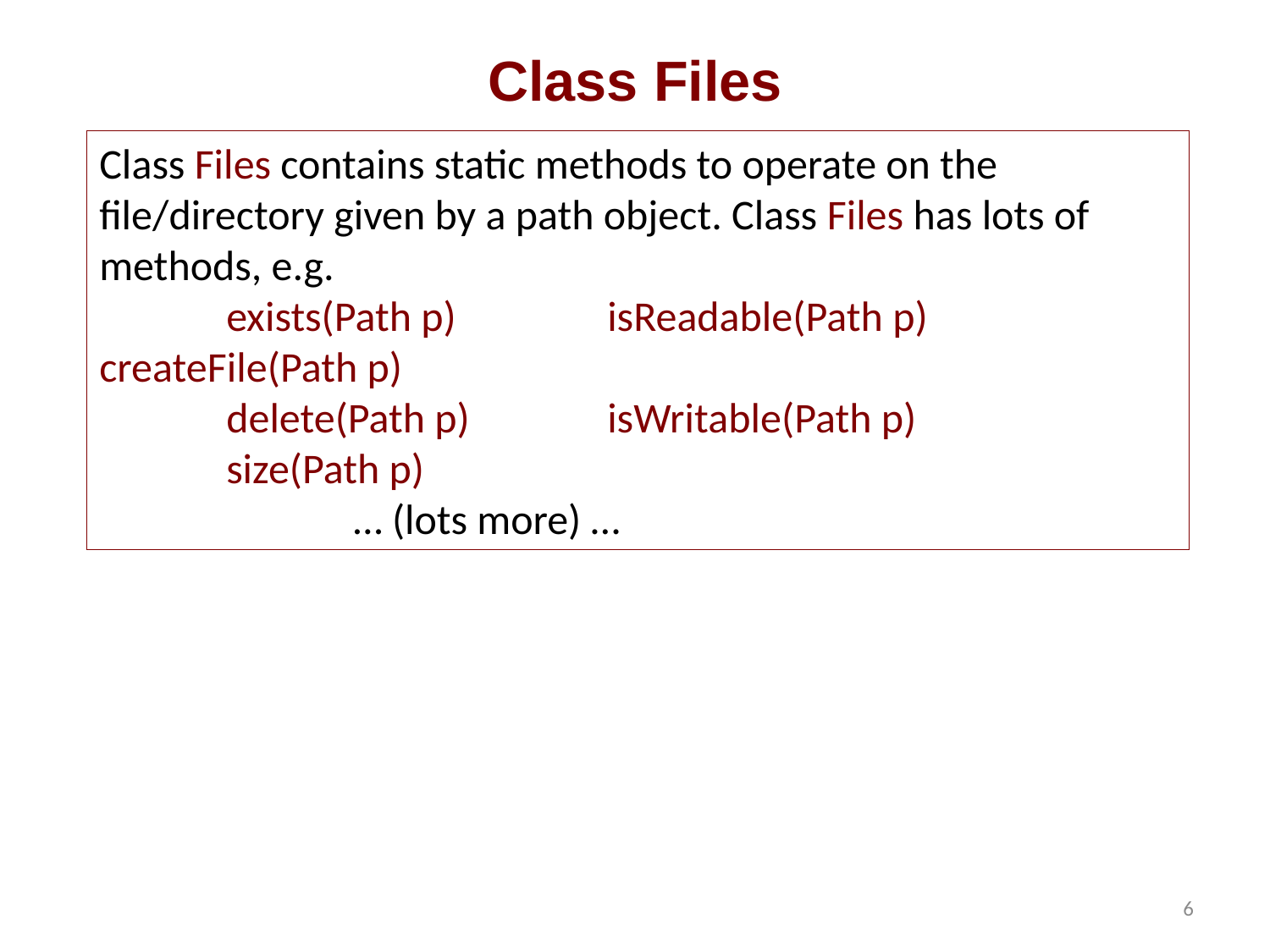

# Class Files
Class Files contains static methods to operate on the file/directory given by a path object. Class Files has lots of methods, e.g.
	exists(Path p)		isReadable(Path p)   	createFile(Path p)
	delete(Path p)		isWritable(Path p)
	size(Path p)          							… (lots more) …
6